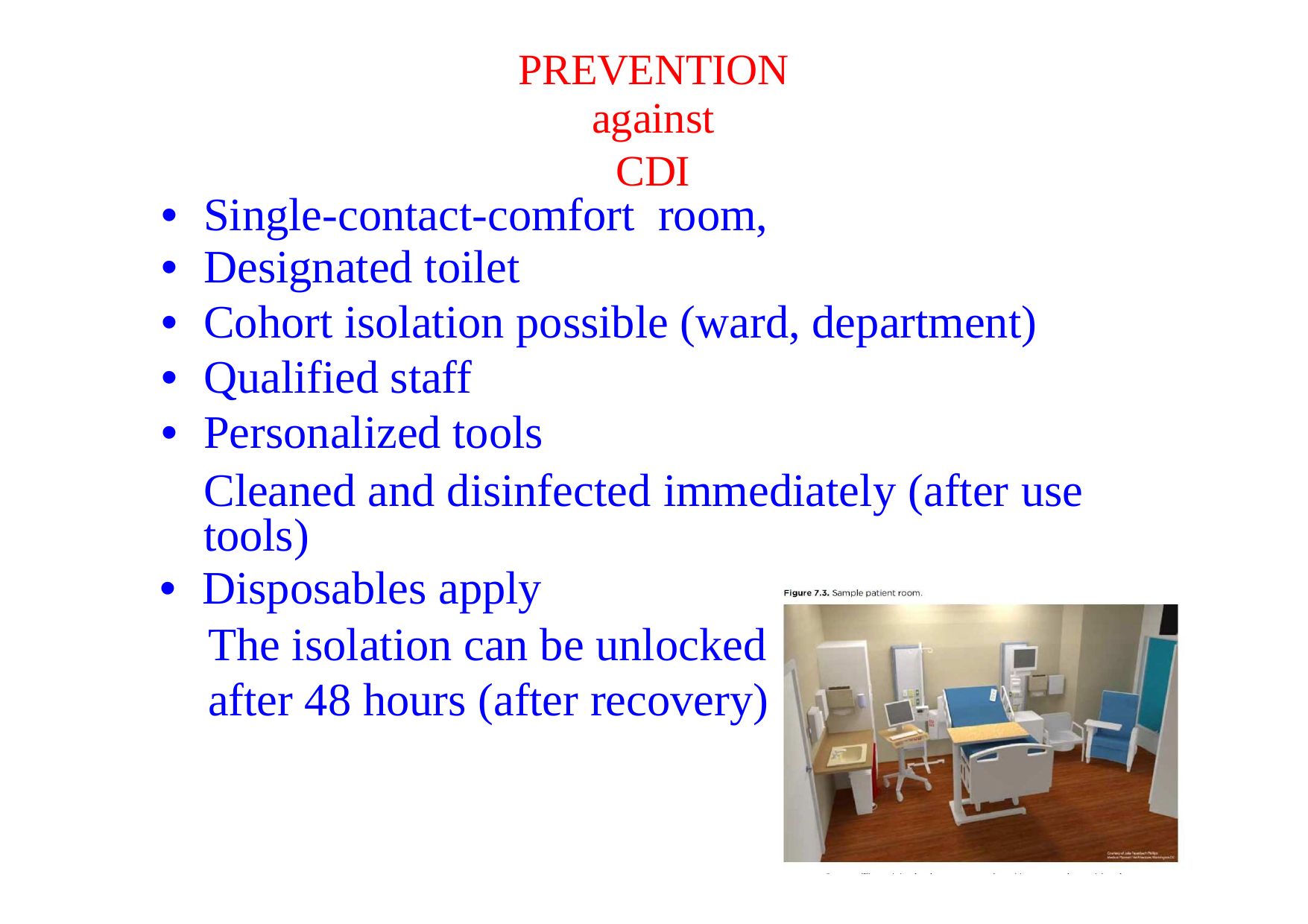

PREVENTION
against
CDI
• Single-contact-comfort  room,
• Designated toilet
• Cohort isolation possible (ward, department)
• Qualified staff
• Personalized tools
	Cleaned and disinfected immediately (after use tools)
• Disposables apply
	The isolation can be unlocked after 48 hours (after recovery)